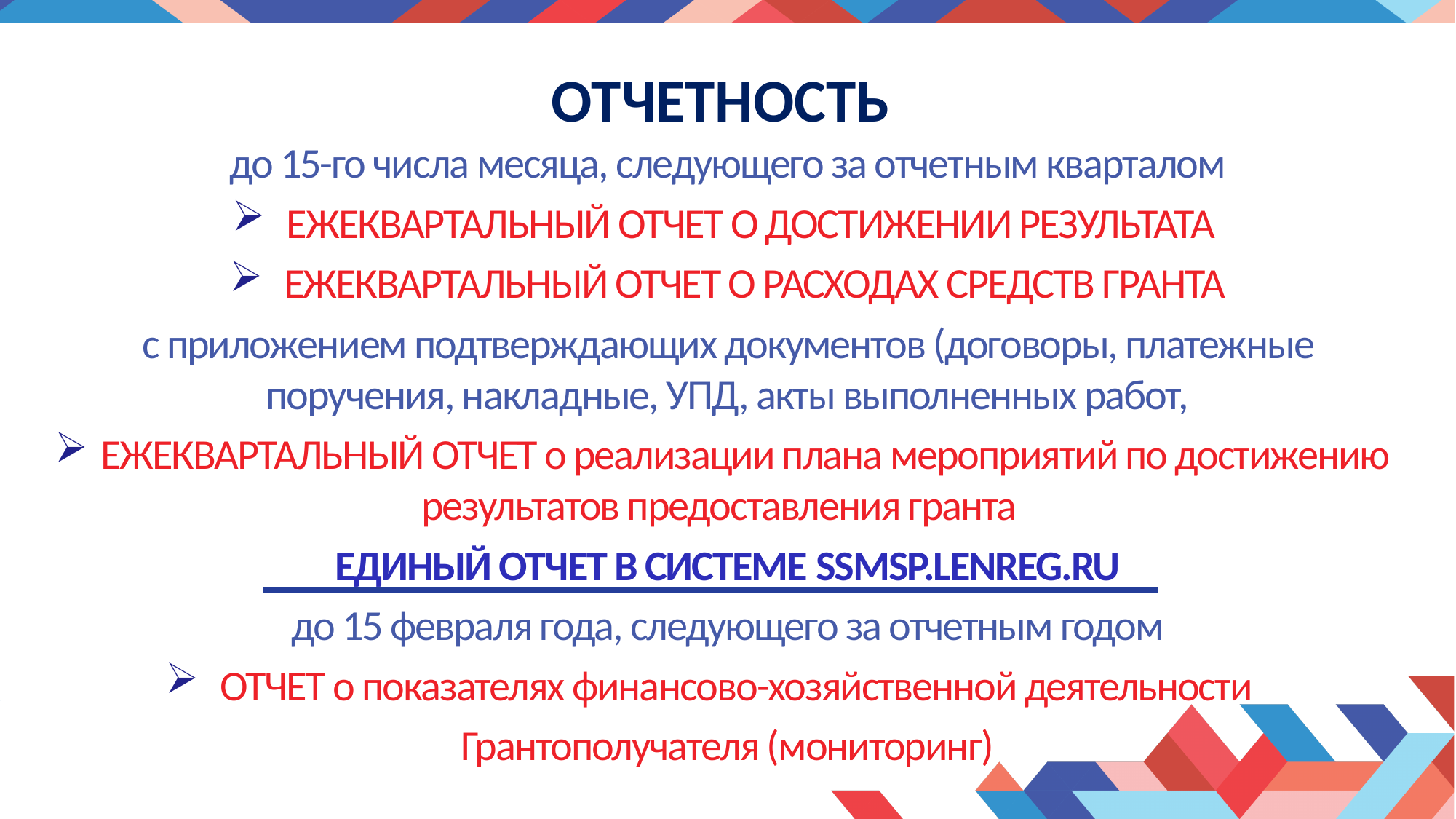

# ОТЧЕТНОСТЬ
до 15-го числа месяца, следующего за отчетным кварталом
ЕЖЕКВАРТАЛЬНЫЙ ОТЧЕТ О ДОСТИЖЕНИИ РЕЗУЛЬТАТА
ЕЖЕКВАРТАЛЬНЫЙ ОТЧЕТ О РАСХОДАХ СРЕДСТВ ГРАНТА
с приложением подтверждающих документов (договоры, платежные поручения, накладные, УПД, акты выполненных работ,
ЕЖЕКВАРТАЛЬНЫЙ ОТЧЕТ о реализации плана мероприятий по достижению результатов предоставления гранта
ЕДИНЫЙ ОТЧЕТ В СИСТЕМЕ SSMSP.LENREG.RU
до 15 февраля года, следующего за отчетным годом
ОТЧЕТ о показателях финансово-хозяйственной деятельности
Грантополучателя (мониторинг)